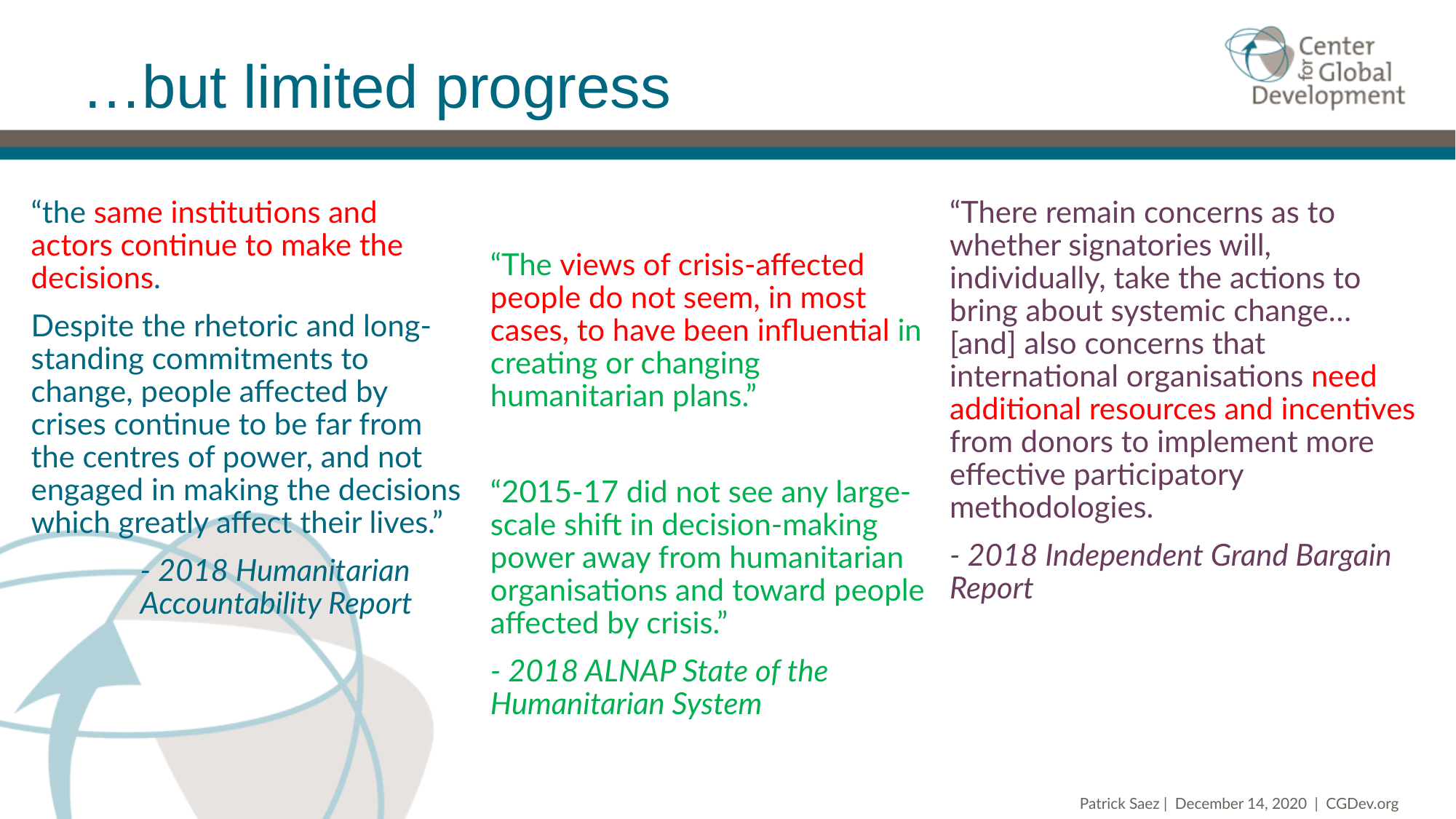

# …but limited progress
“the same institutions and actors continue to make the decisions.
Despite the rhetoric and long-standing commitments to change, people affected by crises continue to be far from the centres of power, and not engaged in making the decisions which greatly affect their lives.”
	- 2018 Humanitarian 	Accountability Report
“There remain concerns as to whether signatories will, individually, take the actions to bring about systemic change… [and] also concerns that international organisations need additional resources and incentives from donors to implement more effective participatory methodologies.
- 2018 Independent Grand Bargain Report

“The views of crisis-affected people do not seem, in most cases, to have been influential in creating or changing humanitarian plans.”

“2015-17 did not see any large-scale shift in decision-making power away from humanitarian organisations and toward people affected by crisis.”
- 2018 ALNAP State of the Humanitarian System

Patrick Saez |  December 14, 2020  |  CGDev.org